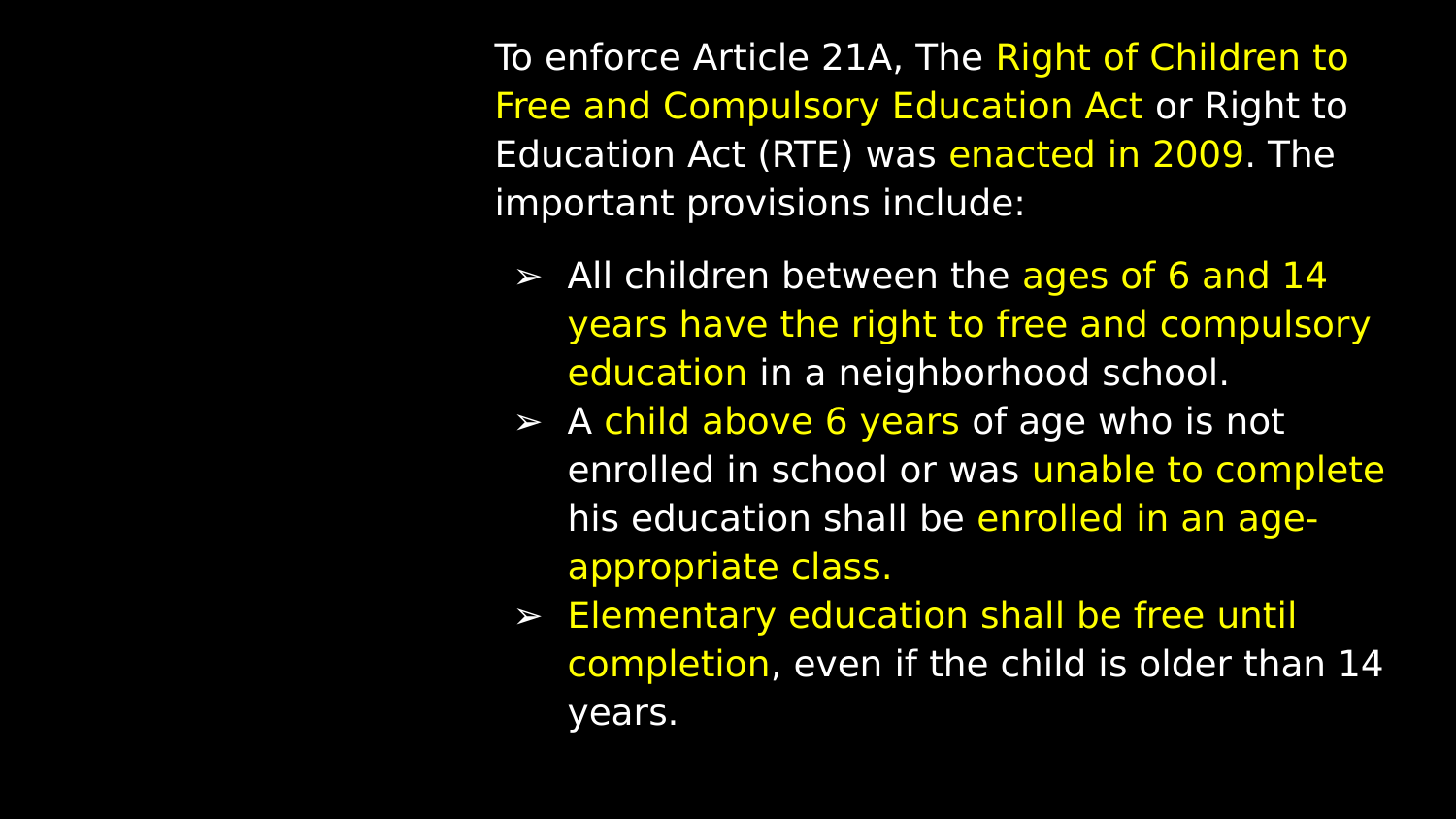

To enforce Article 21A, The Right of Children to Free and Compulsory Education Act or Right to Education Act (RTE) was enacted in 2009. The important provisions include:
All children between the ages of 6 and 14 years have the right to free and compulsory education in a neighborhood school.
A child above 6 years of age who is not enrolled in school or was unable to complete his education shall be enrolled in an age-appropriate class.
Elementary education shall be free until completion, even if the child is older than 14 years.